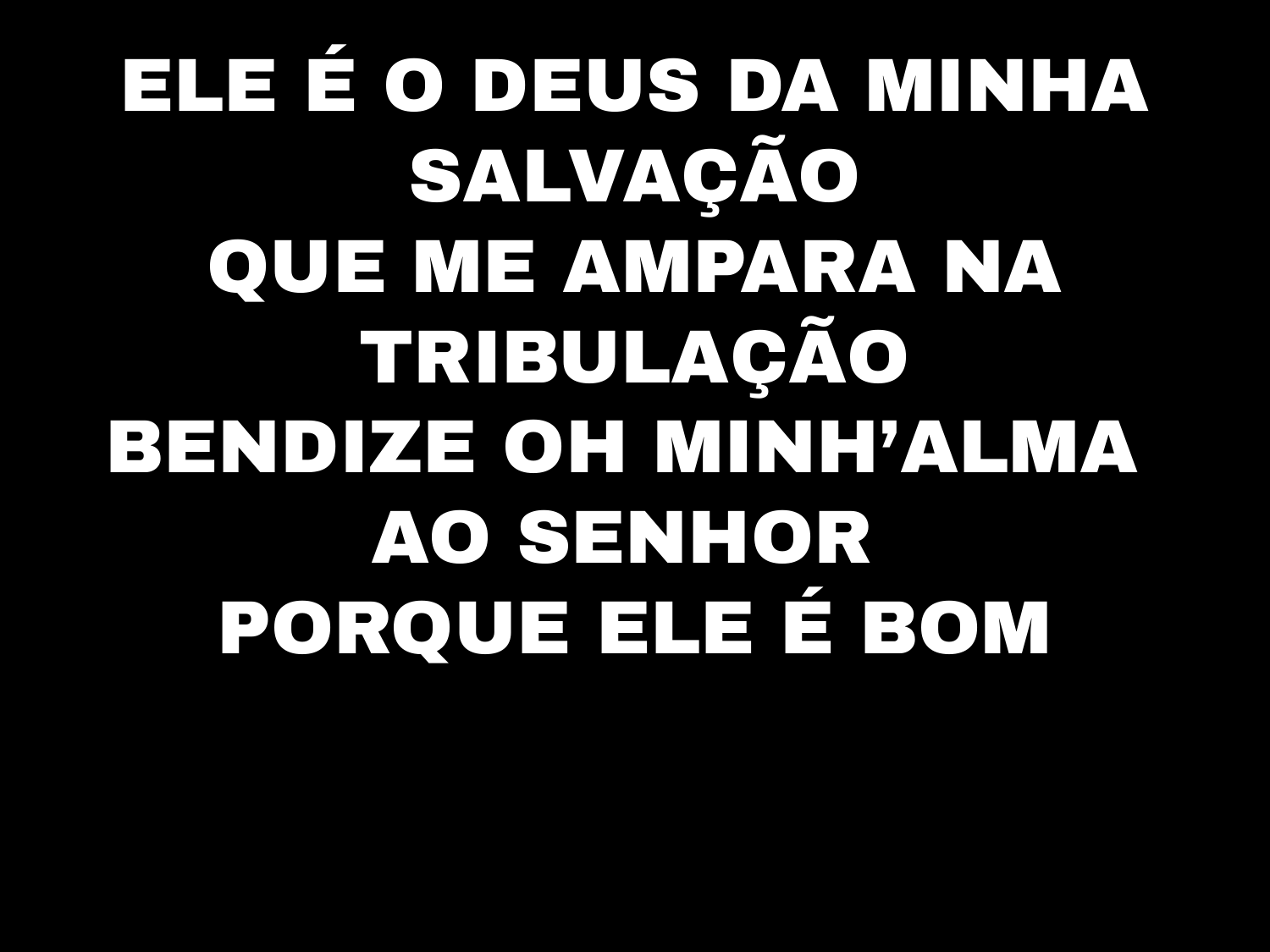

# ELE É O DEUS DA MINHA SALVAÇÃO QUE ME AMPARA NA TRIBULAÇÃO BENDIZE OH MINH’ALMA AO SENHOR PORQUE ELE É BOM